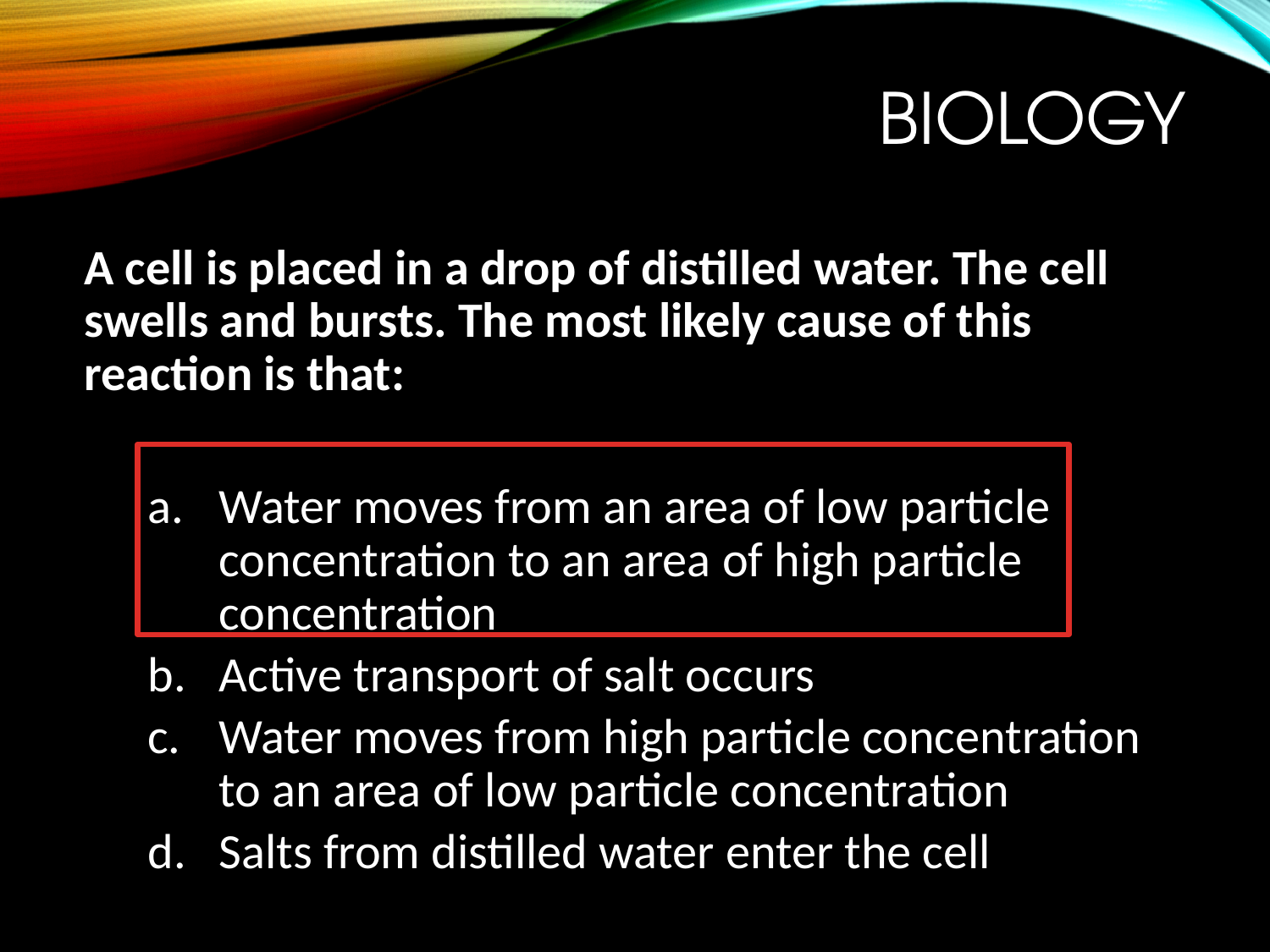

# BIOLOGY

A cell is placed in a drop of distilled water. The cell swells and bursts. The most likely cause of this reaction is that:

Water moves from an area of low particle concentration to an area of high particle concentration
Active transport of salt occurs
Water moves from high particle concentration to an area of low particle concentration
Salts from distilled water enter the cell